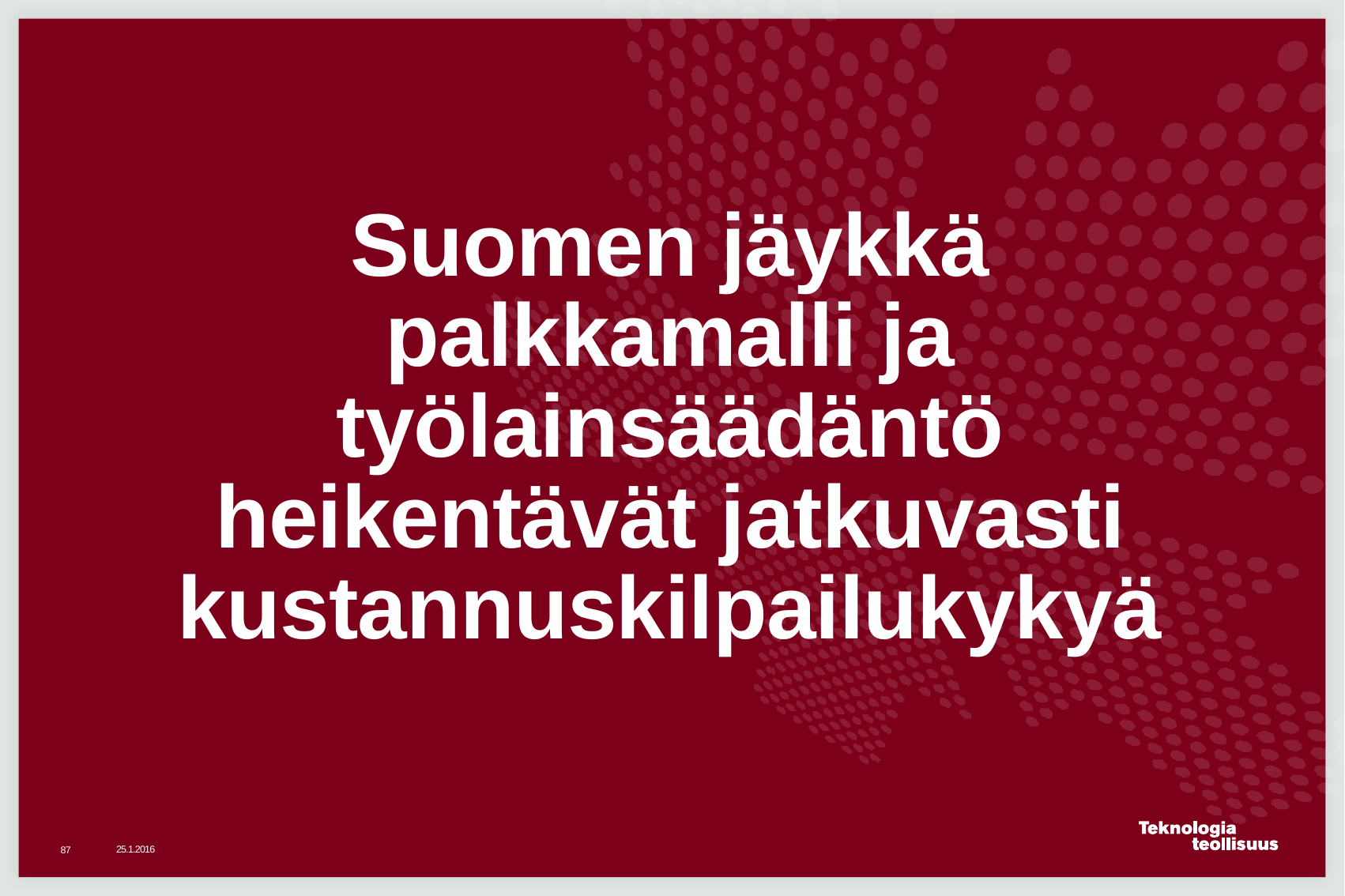

# Suomen jäykkä palkkamalli ja työlainsäädäntö heikentävät jatkuvasti kustannuskilpailukykyä
25.1.2016
87